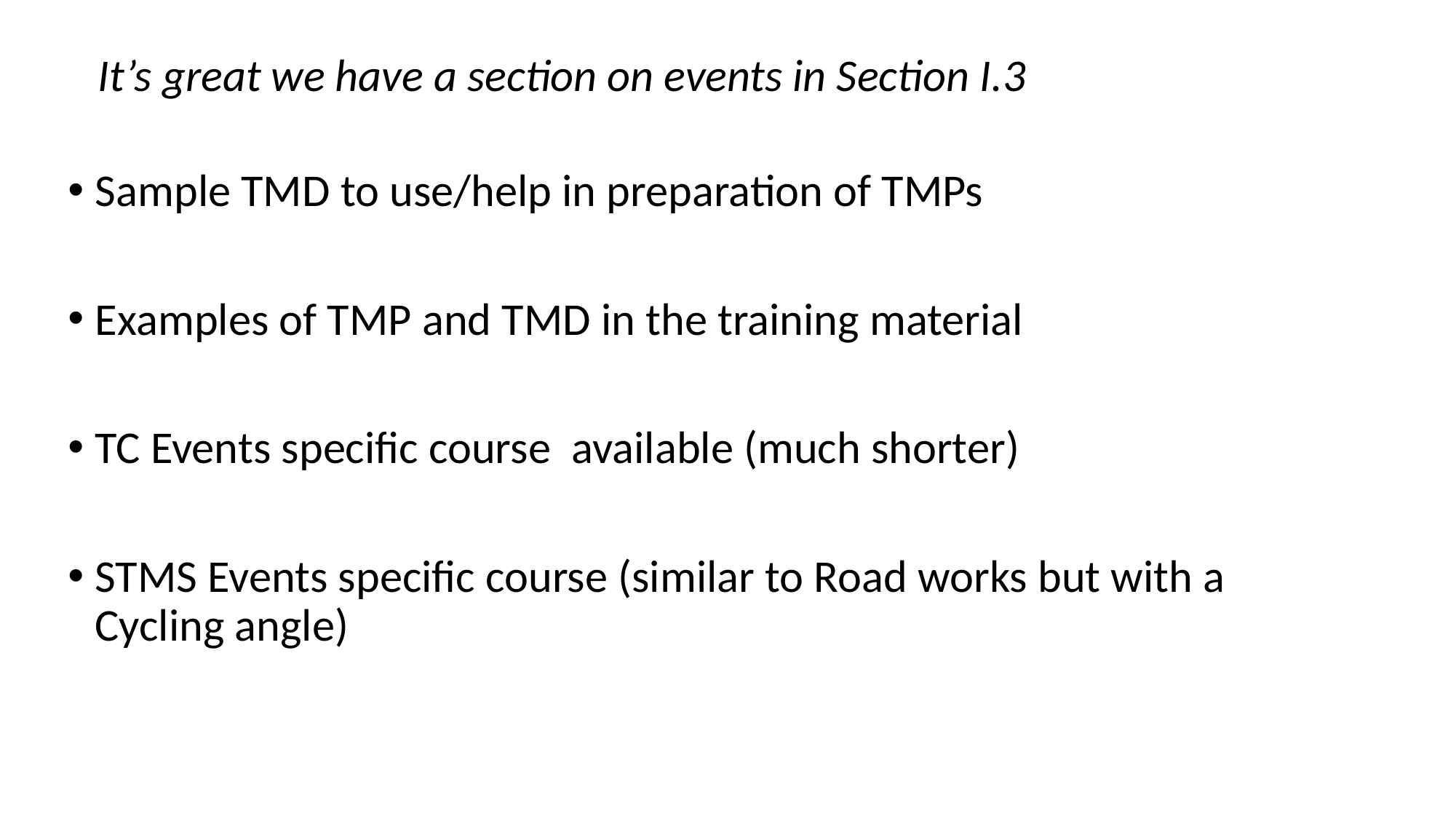

# It’s great we have a section on events in Section I.3
Sample TMD to use/help in preparation of TMPs

Examples of TMP and TMD in the training material

TC Events specific course  available (much shorter)

STMS Events specific course (similar to Road works but with a Cycling angle)